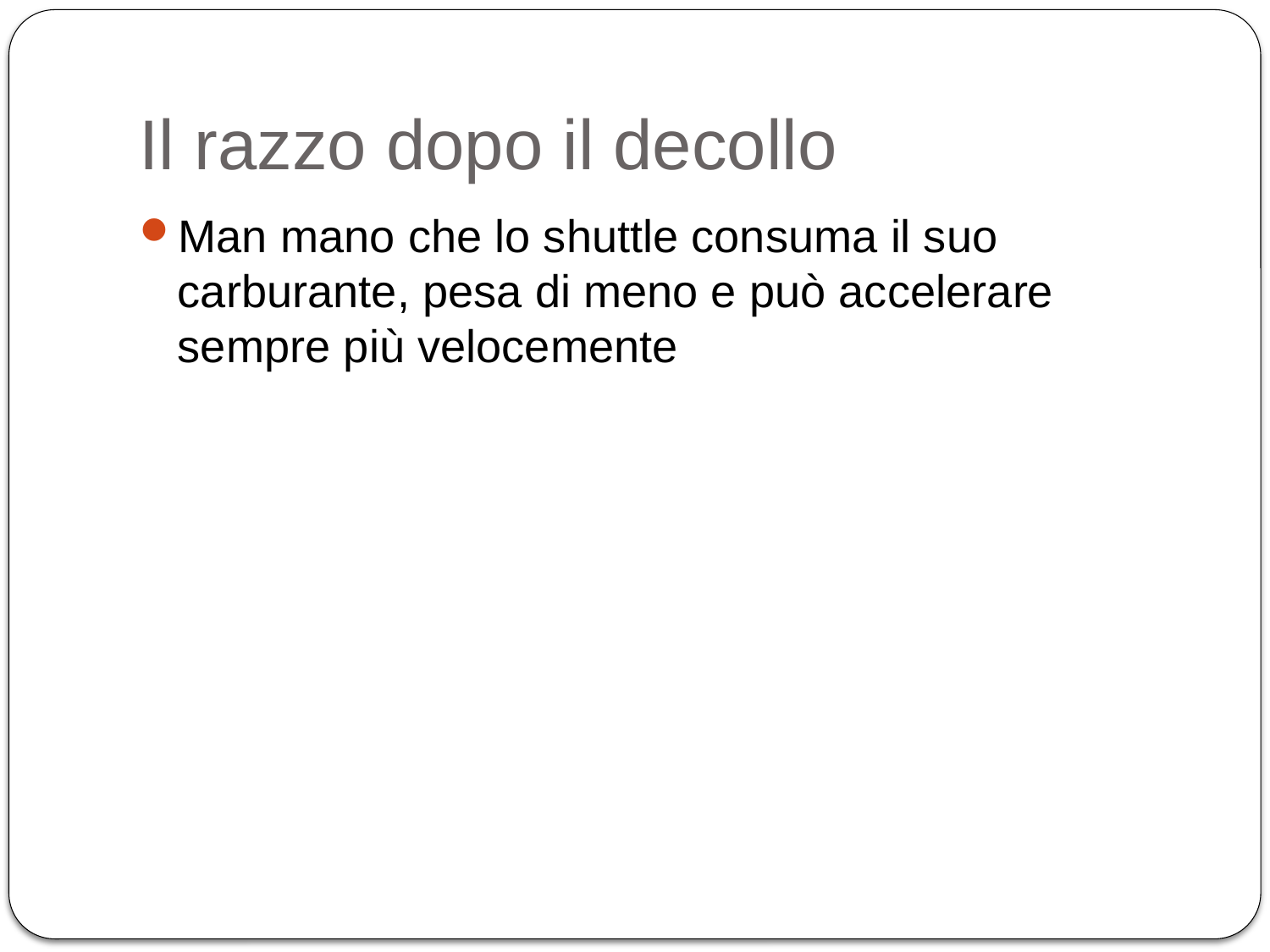

# Il razzo dopo il decollo
Man mano che lo shuttle consuma il suo carburante, pesa di meno e può accelerare sempre più velocemente